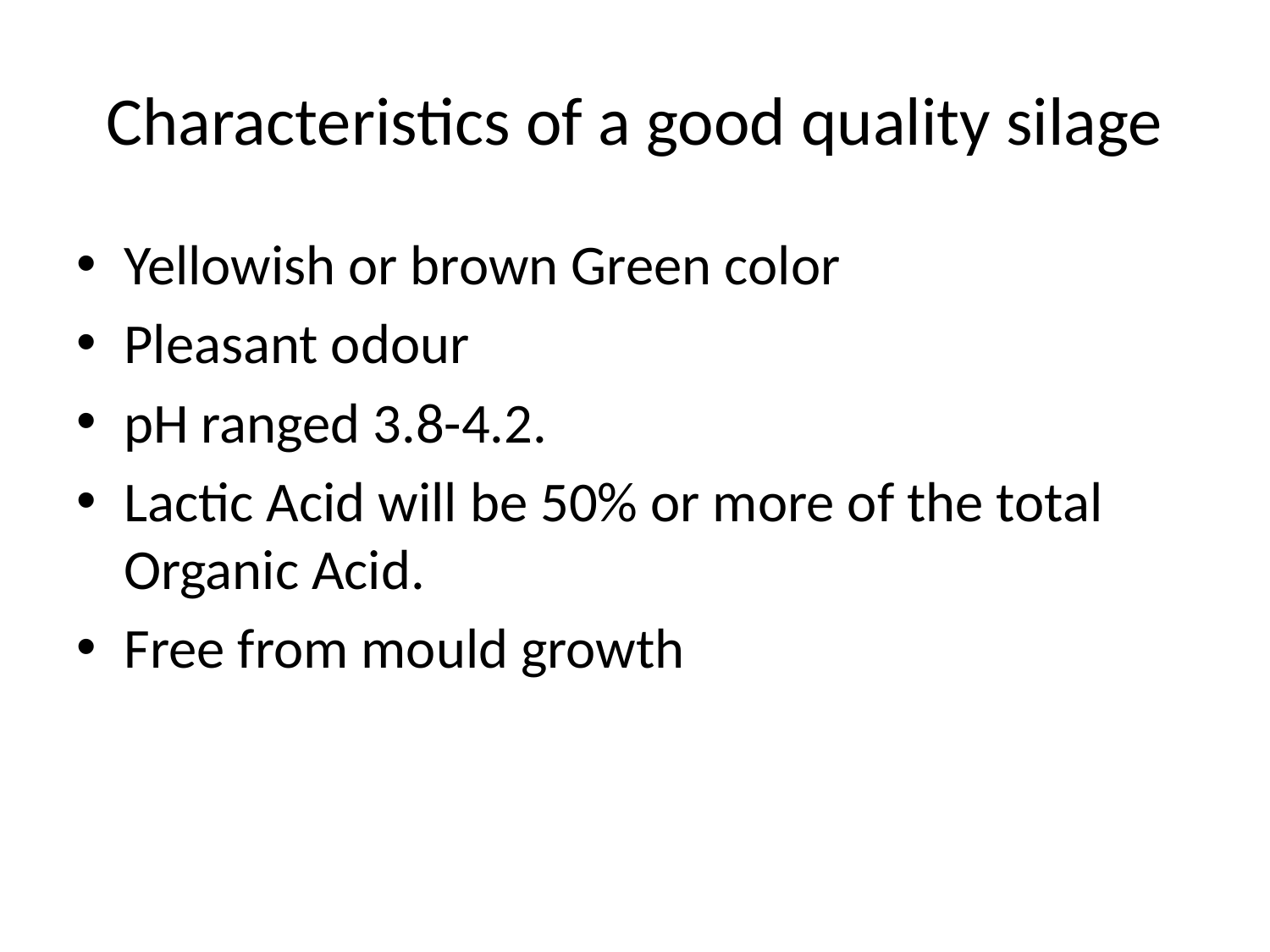

# Characteristics of a good quality silage
Yellowish or brown Green color
Pleasant odour
pH ranged 3.8-4.2.
Lactic Acid will be 50% or more of the total Organic Acid.
Free from mould growth